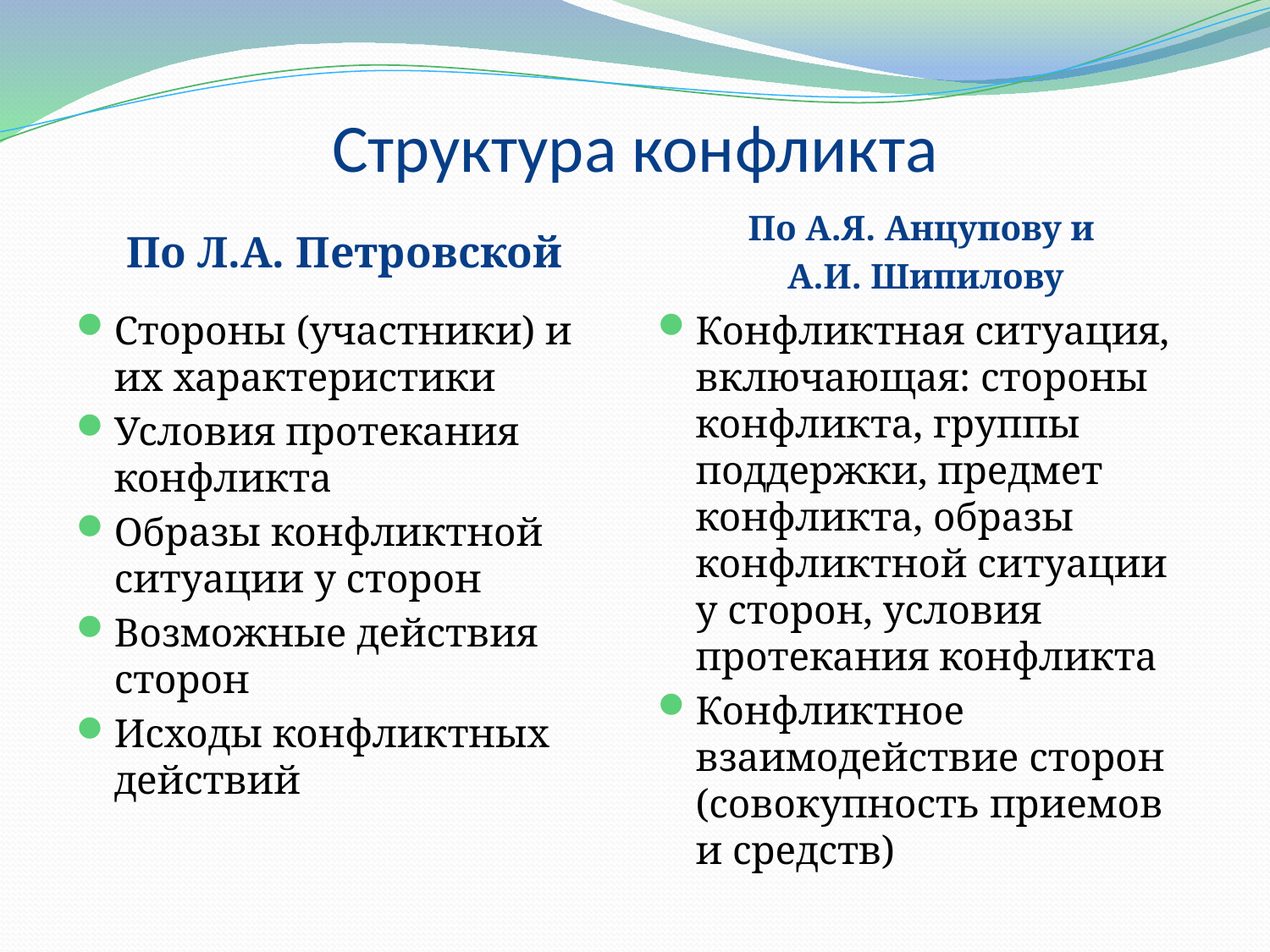

# Структура конфликта
По Л.А. Петровской
По А.Я. Анцупову и
А.И. Шипилову
Стороны (участники) и их характеристики
Условия протекания конфликта
Образы конфликтной ситуации у сторон
Возможные действия сторон
Исходы конфликтных действий
Конфликтная ситуация, включающая: стороны конфликта, группы поддержки, предмет конфликта, образы конфликтной ситуации у сторон, условия протекания конфликта
Конфликтное взаимодействие сторон (совокупность приемов и средств)